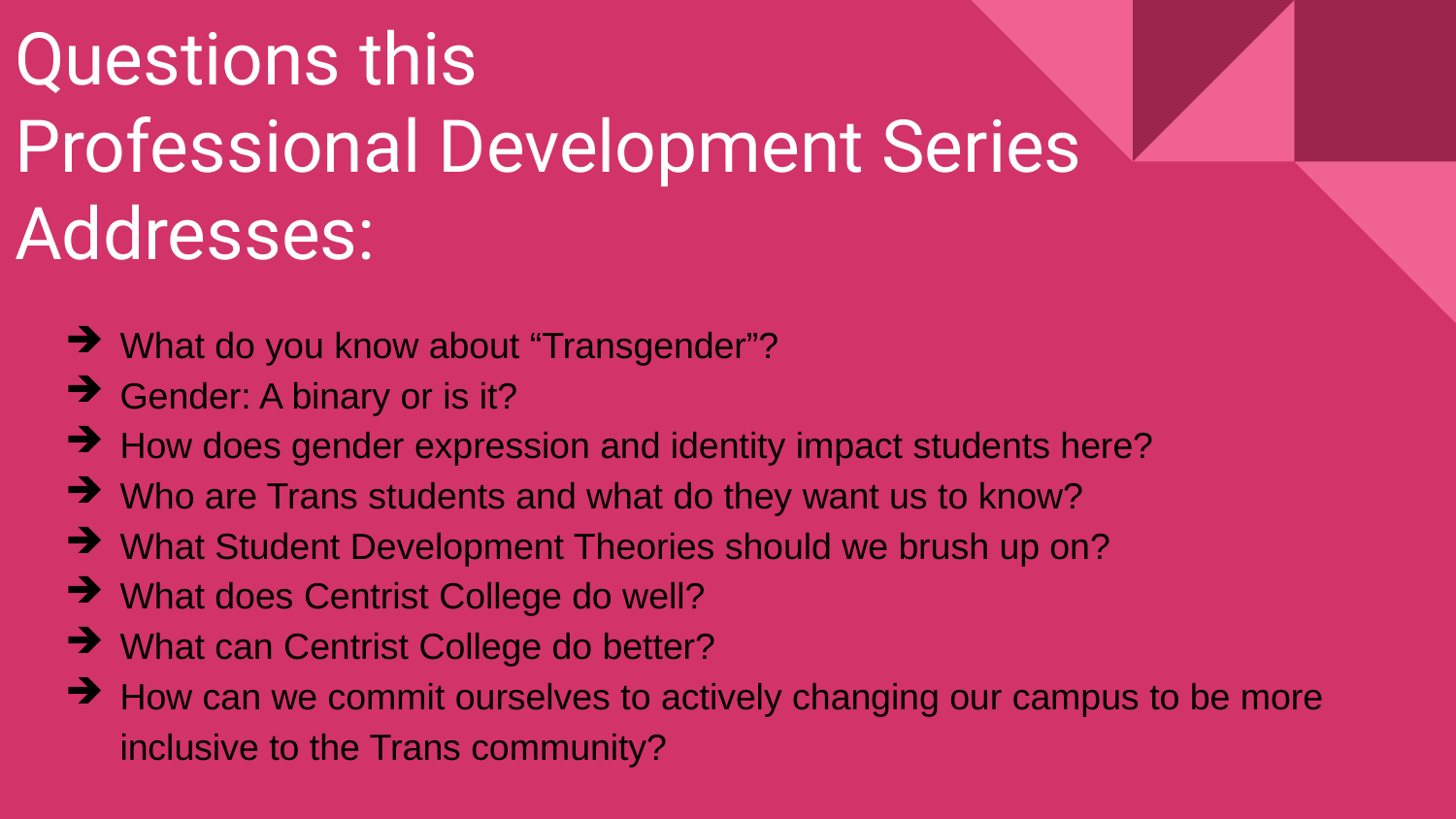

# Questions this
Professional Development Series Addresses:
What do you know about “Transgender”?
Gender: A binary or is it?
How does gender expression and identity impact students here?
Who are Trans students and what do they want us to know?
What Student Development Theories should we brush up on?
What does Centrist College do well?
What can Centrist College do better?
How can we commit ourselves to actively changing our campus to be more inclusive to the Trans community?